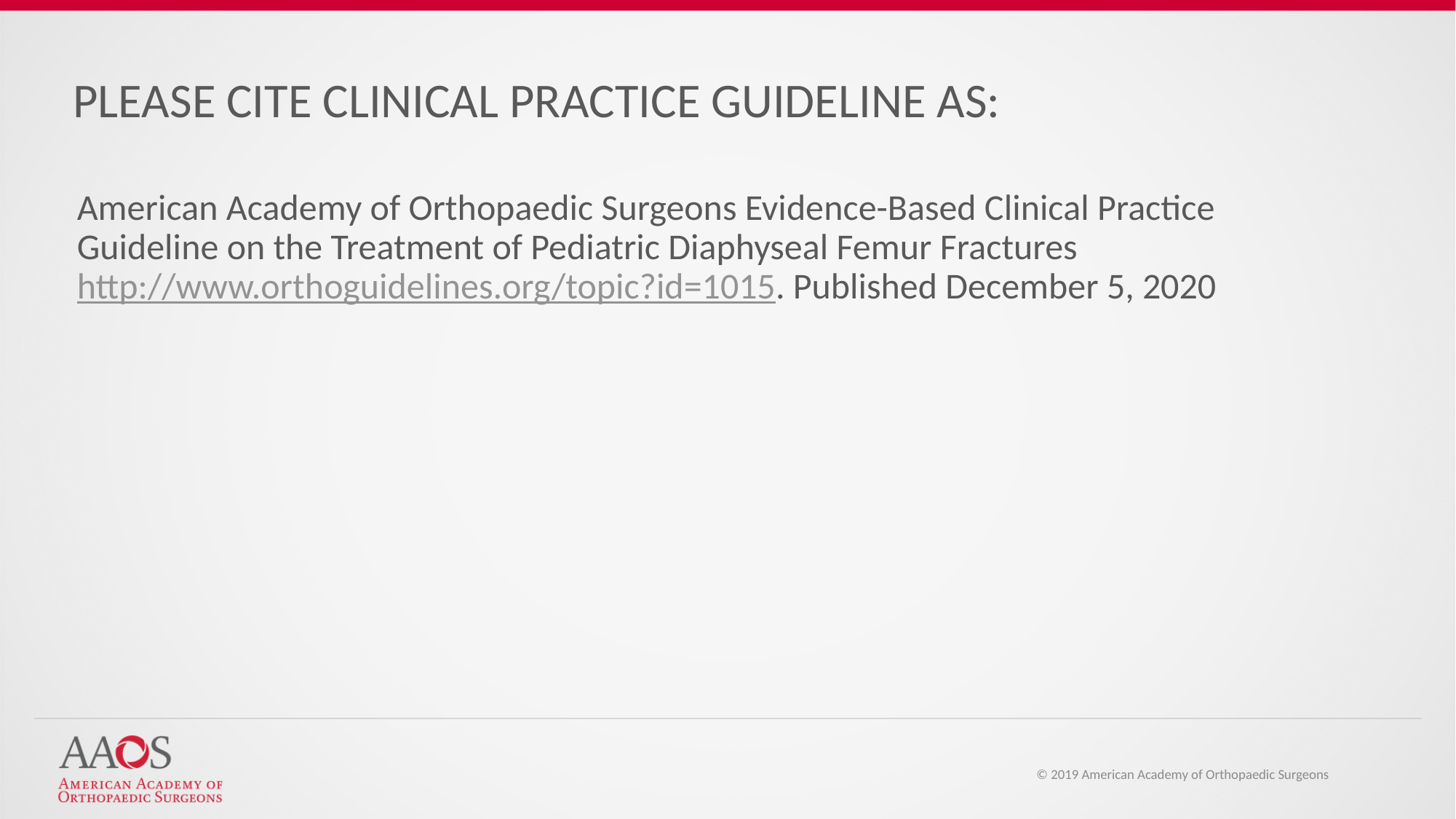

PLEASE CITE CLINICAL PRACTICE GUIDELINE AS:
American Academy of Orthopaedic Surgeons Evidence-Based Clinical Practice Guideline on the Treatment of Pediatric Diaphyseal Femur Fractures http://www.orthoguidelines.org/topic?id=1015. Published December 5, 2020
© 2019 American Academy of Orthopaedic Surgeons